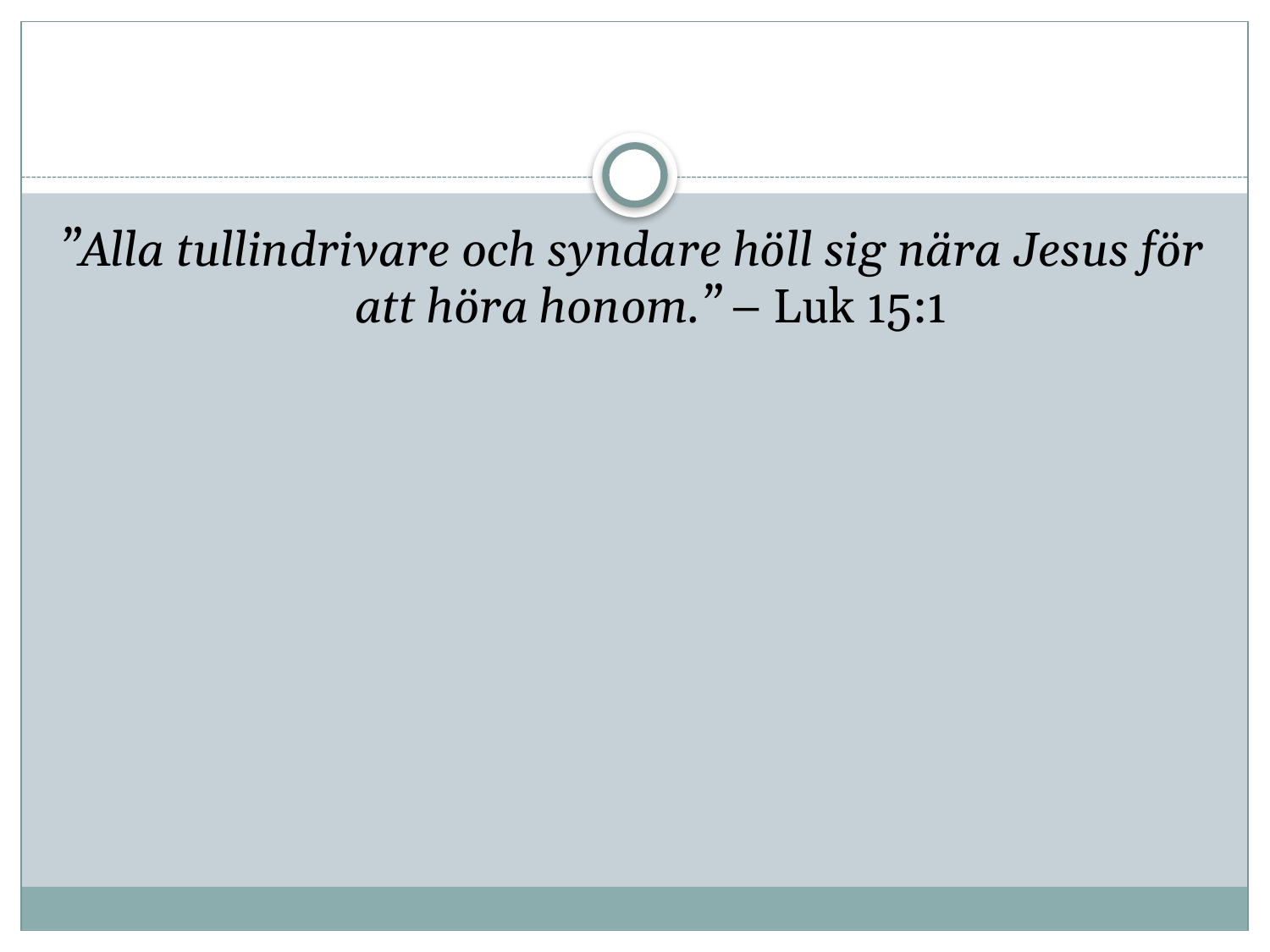

#
”Alla tullindrivare och syndare höll sig nära Jesus för att höra honom.” – Luk 15:1